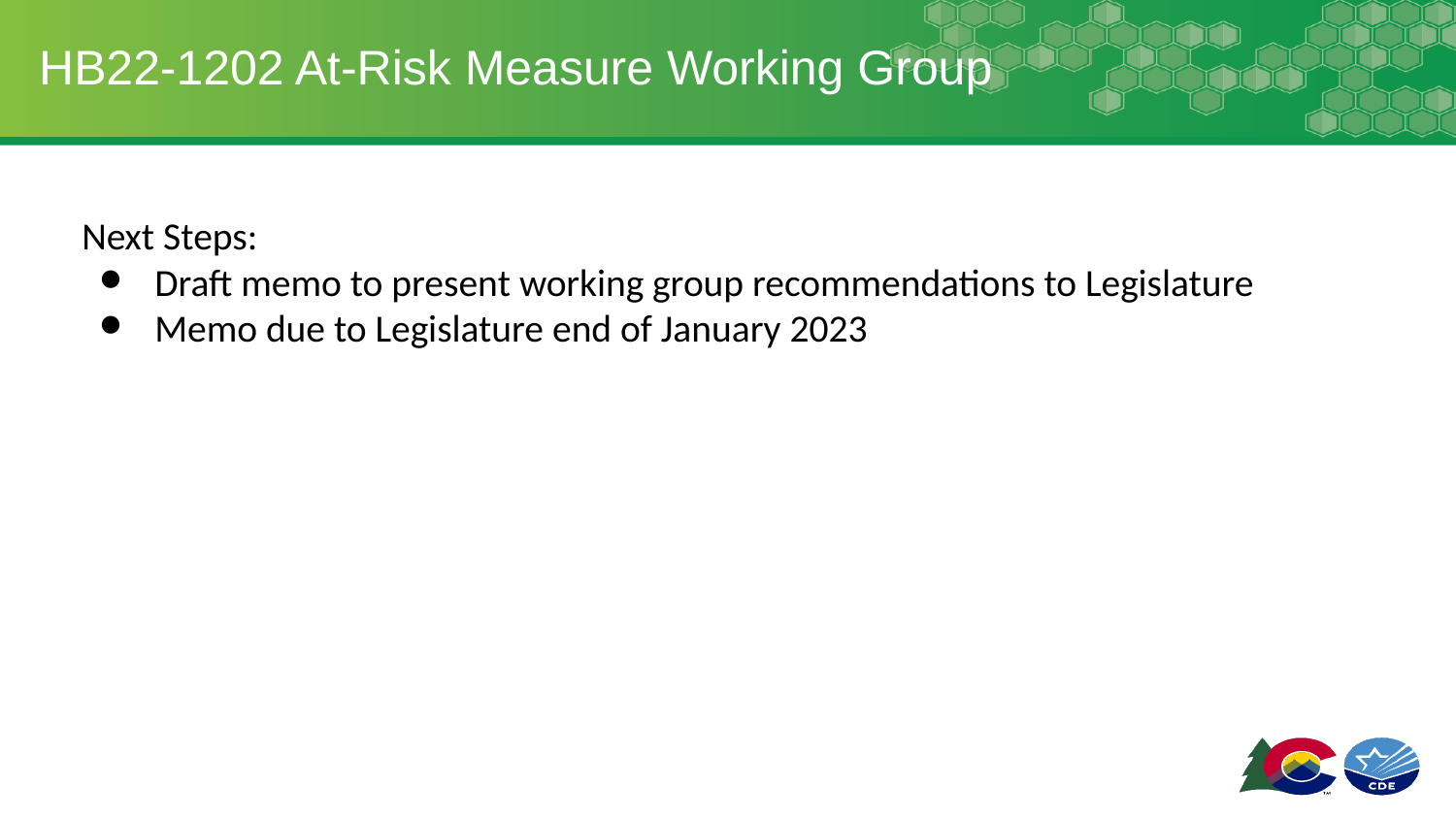

# HB22-1202 At-Risk Measure Working Group
Next Steps:
Draft memo to present working group recommendations to Legislature
Memo due to Legislature end of January 2023